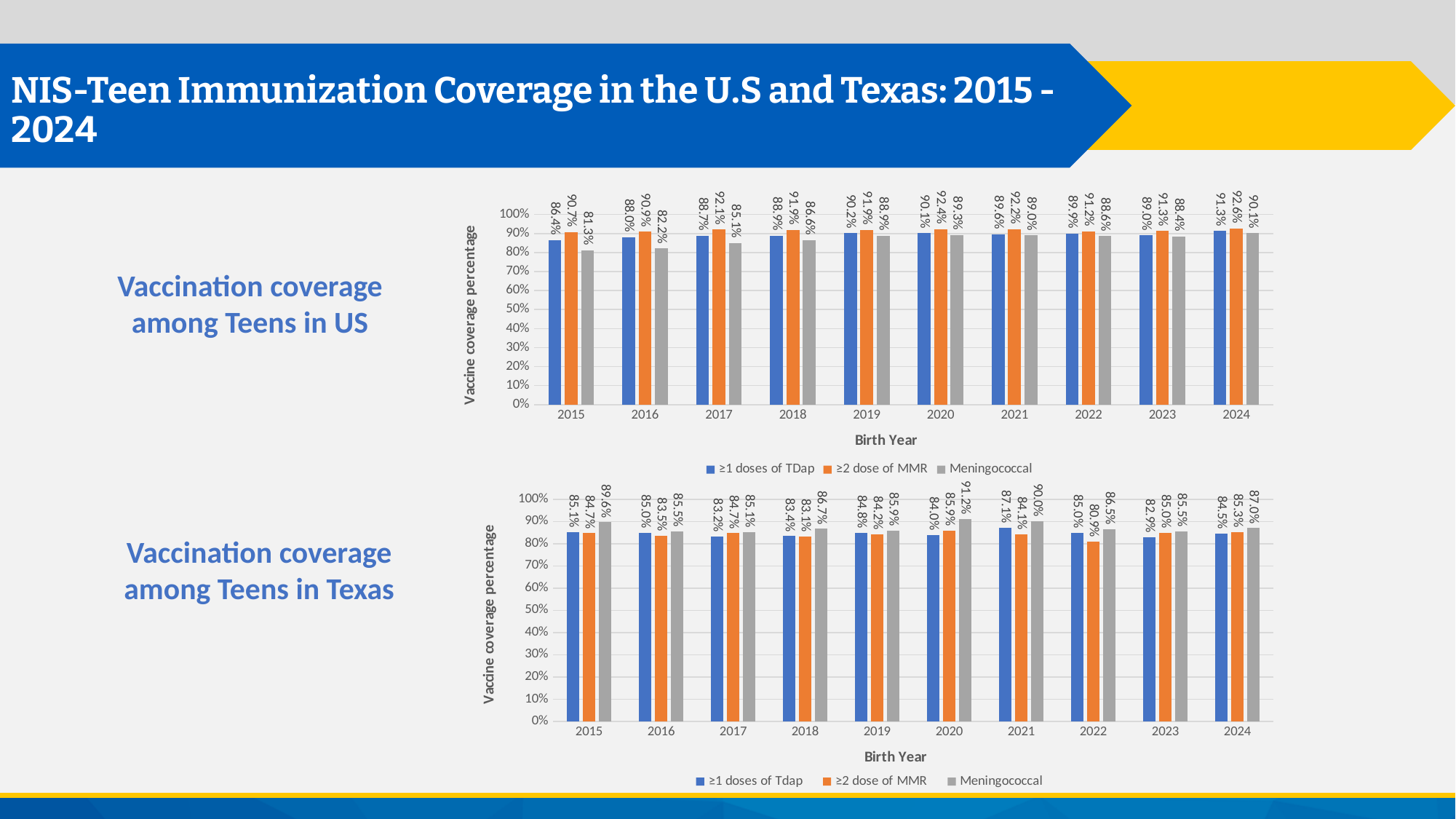

# NIS-Teen Immunization Coverage in the U.S and Texas: 2015 - 2024

### Chart

| Category | ≥1 doses of TDap | ≥2 dose of MMR | Meningococcal |
|---|---|---|---|
| 2015 | 0.864 | 0.907 | 0.813 |
| 2016 | 0.88 | 0.909 | 0.822 |
| 2017 | 0.887 | 0.921 | 0.851 |
| 2018 | 0.889 | 0.919 | 0.866 |
| 2019 | 0.902 | 0.919 | 0.889 |
| 2020 | 0.901 | 0.924 | 0.893 |
| 2021 | 0.896 | 0.922 | 0.89 |
| 2022 | 0.899 | 0.912 | 0.886 |
| 2023 | 0.89 | 0.913 | 0.884 |
| 2024 | 0.913 | 0.926 | 0.901 |
Vaccination coverage among Teens in US

### Chart

| Category | ≥1 doses of Tdap | ≥2 dose of MMR | Meningococcal |
|---|---|---|---|
| 2015 | 0.851 | 0.847 | 0.896 |
| 2016 | 0.85 | 0.835 | 0.855 |
| 2017 | 0.832 | 0.847 | 0.851 |
| 2018 | 0.834 | 0.831 | 0.867 |
| 2019 | 0.848 | 0.842 | 0.859 |
| 2020 | 0.84 | 0.859 | 0.912 |
| 2021 | 0.871 | 0.841 | 0.9 |
| 2022 | 0.85 | 0.809 | 0.865 |
| 2023 | 0.829 | 0.85 | 0.855 |
| 2024 | 0.845 | 0.853 | 0.87 |
Vaccination coverage among Teens in Texas